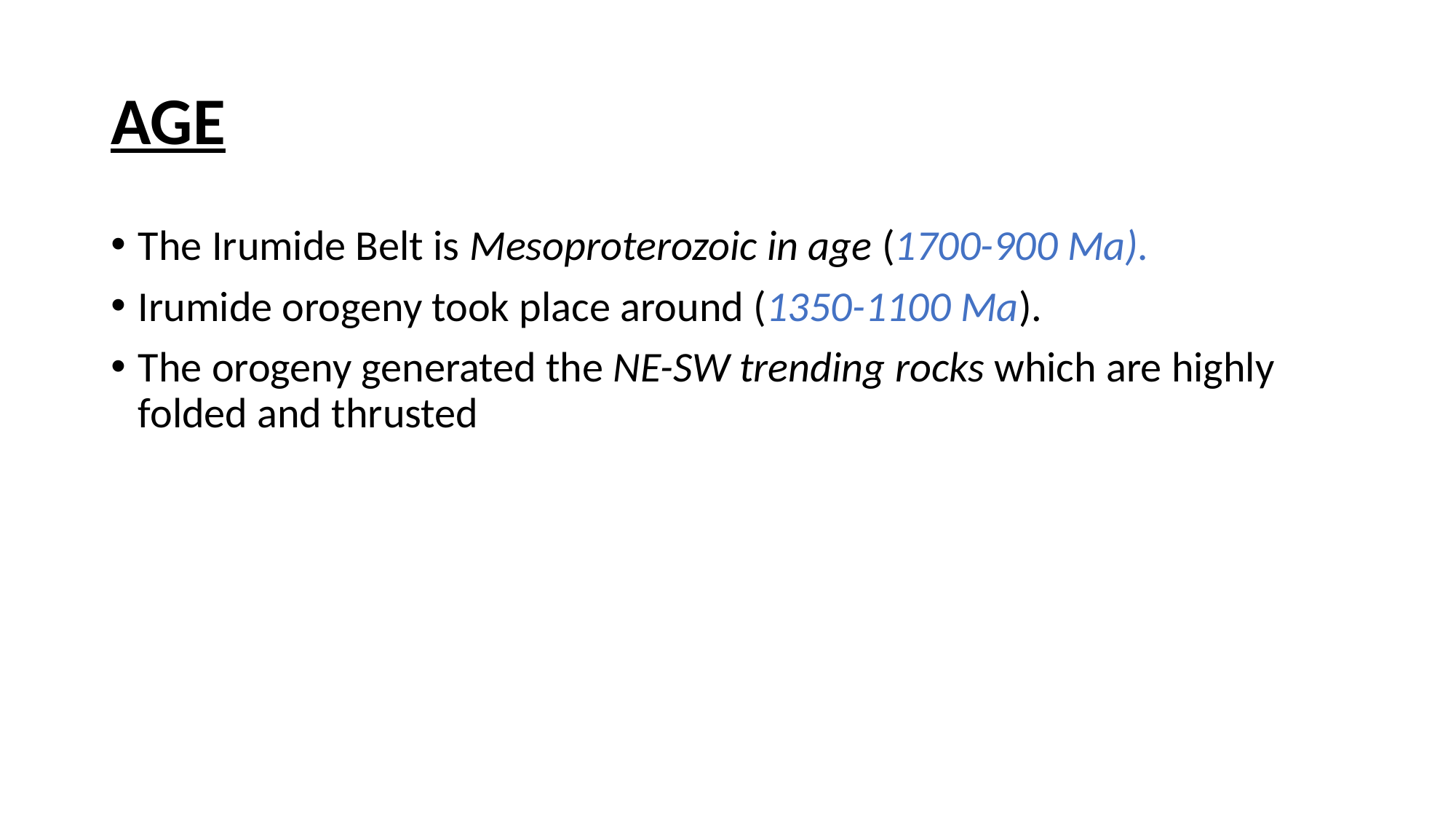

# AGE
The Irumide Belt is Mesoproterozoic in age (1700-900 Ma).
Irumide orogeny took place around (1350-1100 Ma).
The orogeny generated the NE-SW trending rocks which are highly folded and thrusted